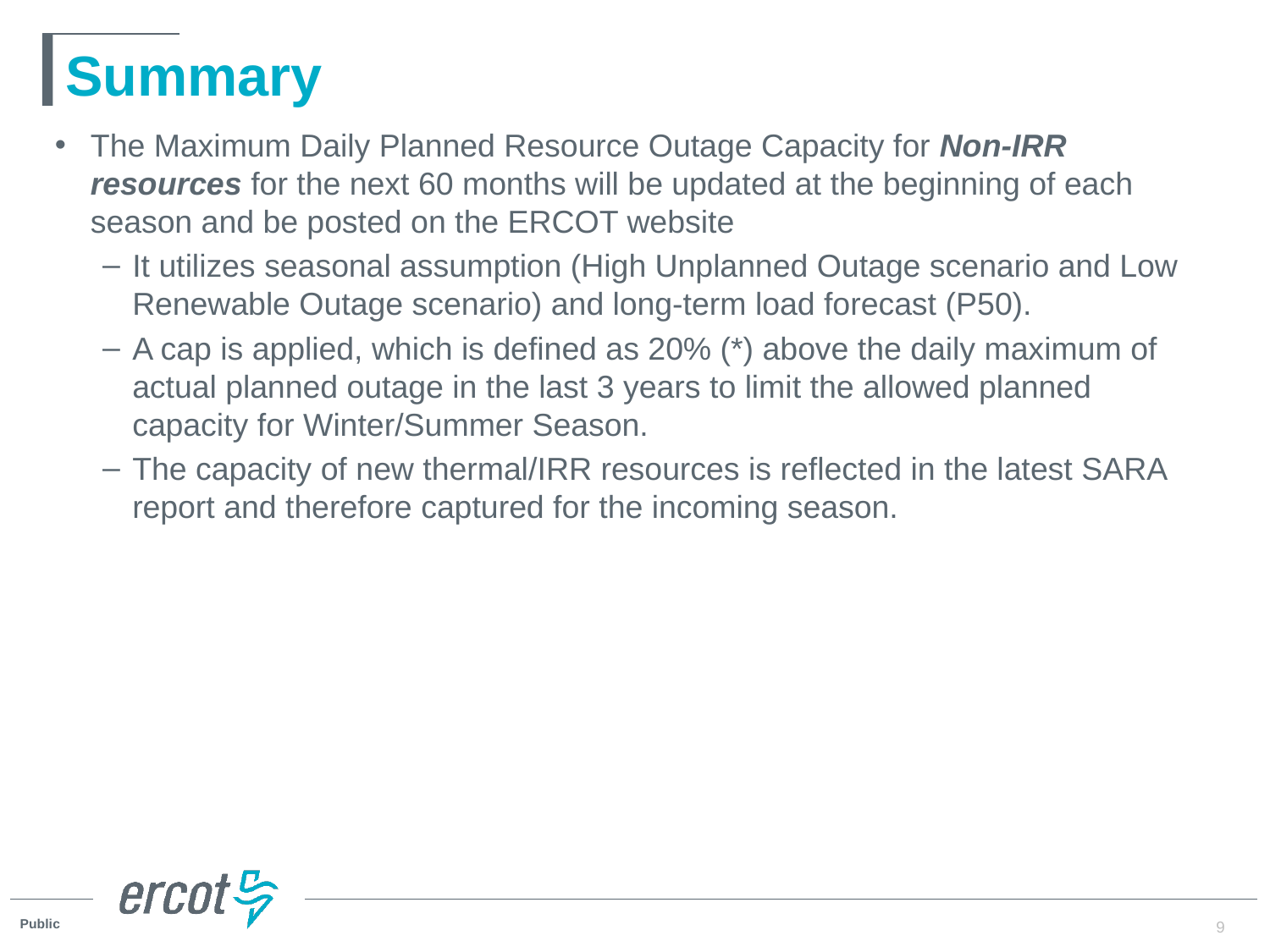

# Summary
The Maximum Daily Planned Resource Outage Capacity for Non-IRR resources for the next 60 months will be updated at the beginning of each season and be posted on the ERCOT website
It utilizes seasonal assumption (High Unplanned Outage scenario and Low Renewable Outage scenario) and long-term load forecast (P50).
A cap is applied, which is defined as 20% (*) above the daily maximum of actual planned outage in the last 3 years to limit the allowed planned capacity for Winter/Summer Season.
The capacity of new thermal/IRR resources is reflected in the latest SARA report and therefore captured for the incoming season.

9